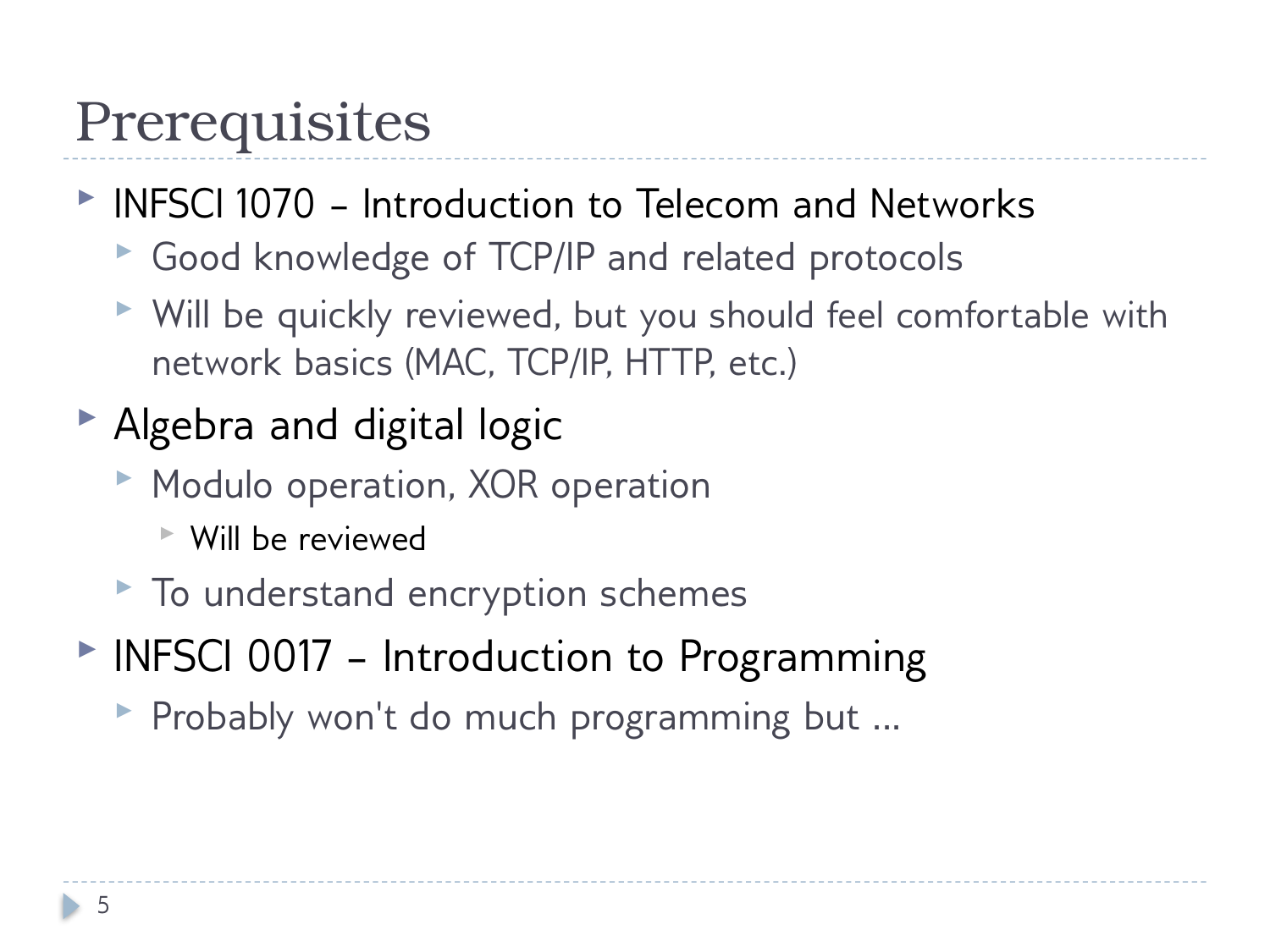

# Prerequisites
INFSCI 1070 – Introduction to Telecom and Networks
Good knowledge of TCP/IP and related protocols
Will be quickly reviewed, but you should feel comfortable with network basics (MAC, TCP/IP, HTTP, etc.)
Algebra and digital logic
Modulo operation, XOR operation
Will be reviewed
To understand encryption schemes
INFSCI 0017 – Introduction to Programming
Probably won't do much programming but ...
5